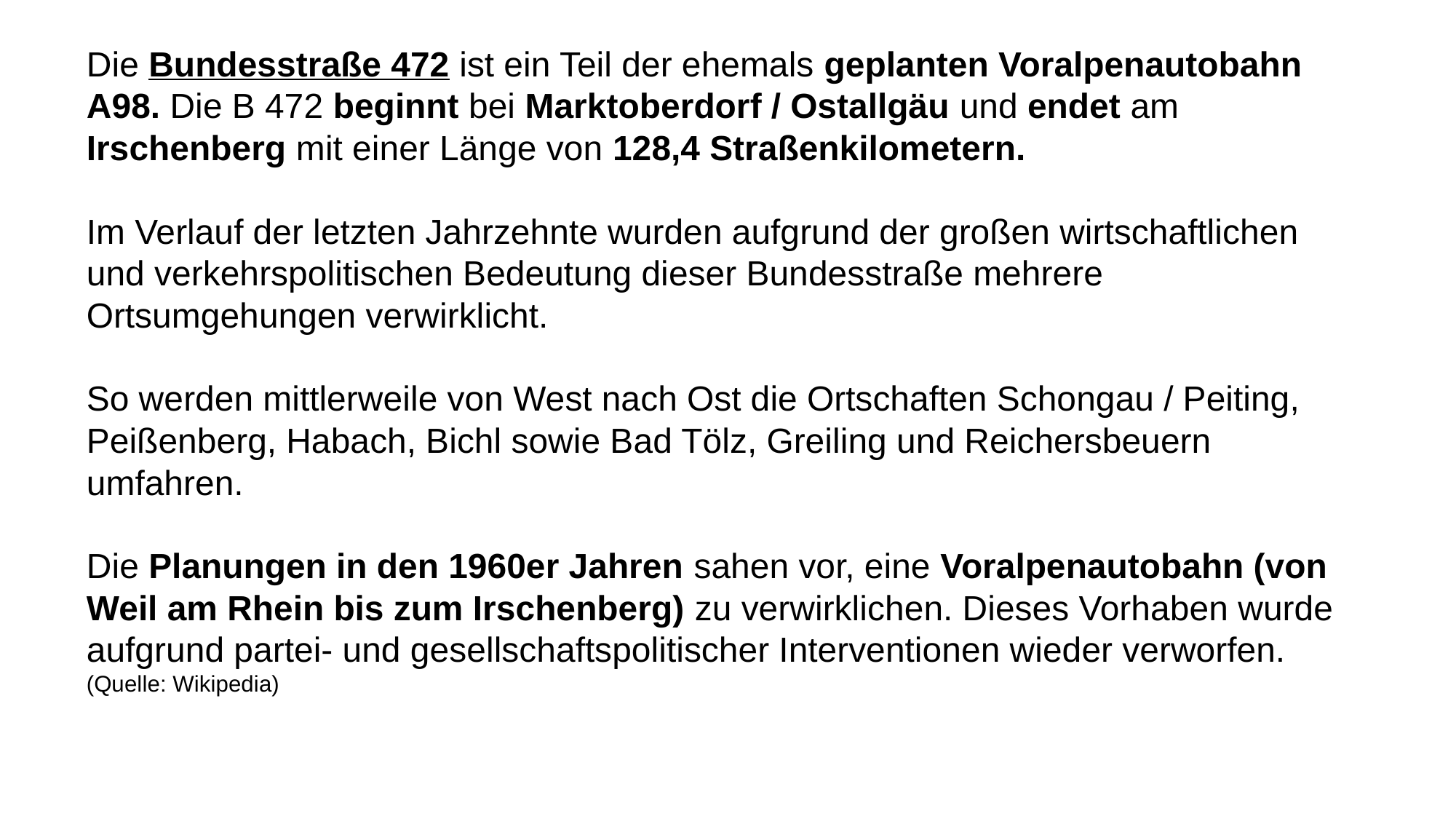

Die Bundesstraße 472 ist ein Teil der ehemals geplanten Voralpenautobahn A98. Die B 472 beginnt bei Marktoberdorf / Ostallgäu und endet am Irschenberg mit einer Länge von 128,4 Straßenkilometern.

Im Verlauf der letzten Jahrzehnte wurden aufgrund der großen wirtschaftlichen und verkehrspolitischen Bedeutung dieser Bundesstraße mehrere Ortsumgehungen verwirklicht.

So werden mittlerweile von West nach Ost die Ortschaften Schongau / Peiting, Peißenberg, Habach, Bichl sowie Bad Tölz, Greiling und Reichersbeuern umfahren.

Die Planungen in den 1960er Jahren sahen vor, eine Voralpenautobahn (von Weil am Rhein bis zum Irschenberg) zu verwirklichen. Dieses Vorhaben wurde aufgrund partei- und gesellschaftspolitischer Interventionen wieder verworfen.
(Quelle: Wikipedia)